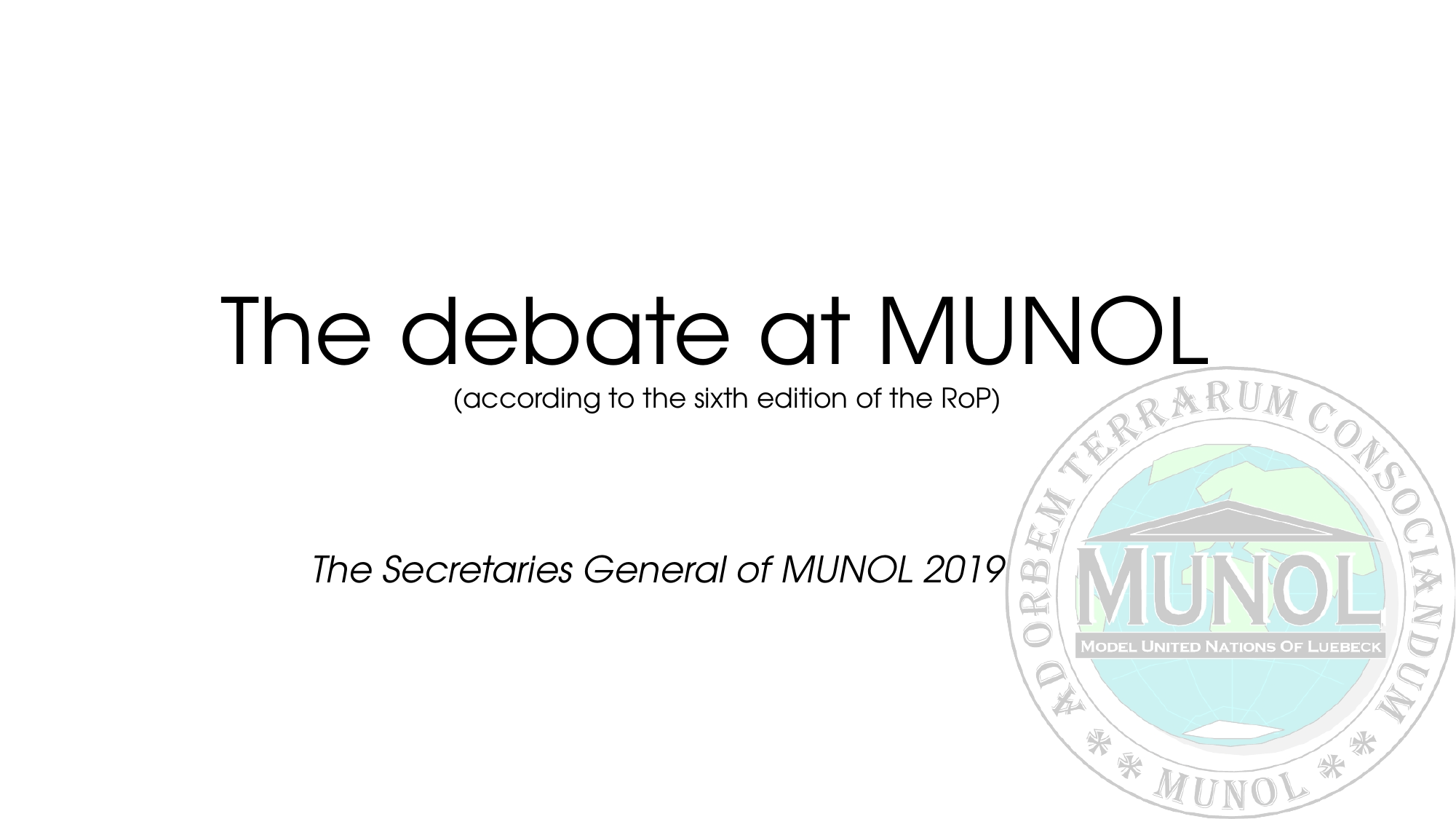

# The debate at MUNOL (according to the sixth edition of the RoP)
The Secretaries General of MUNOL 2019